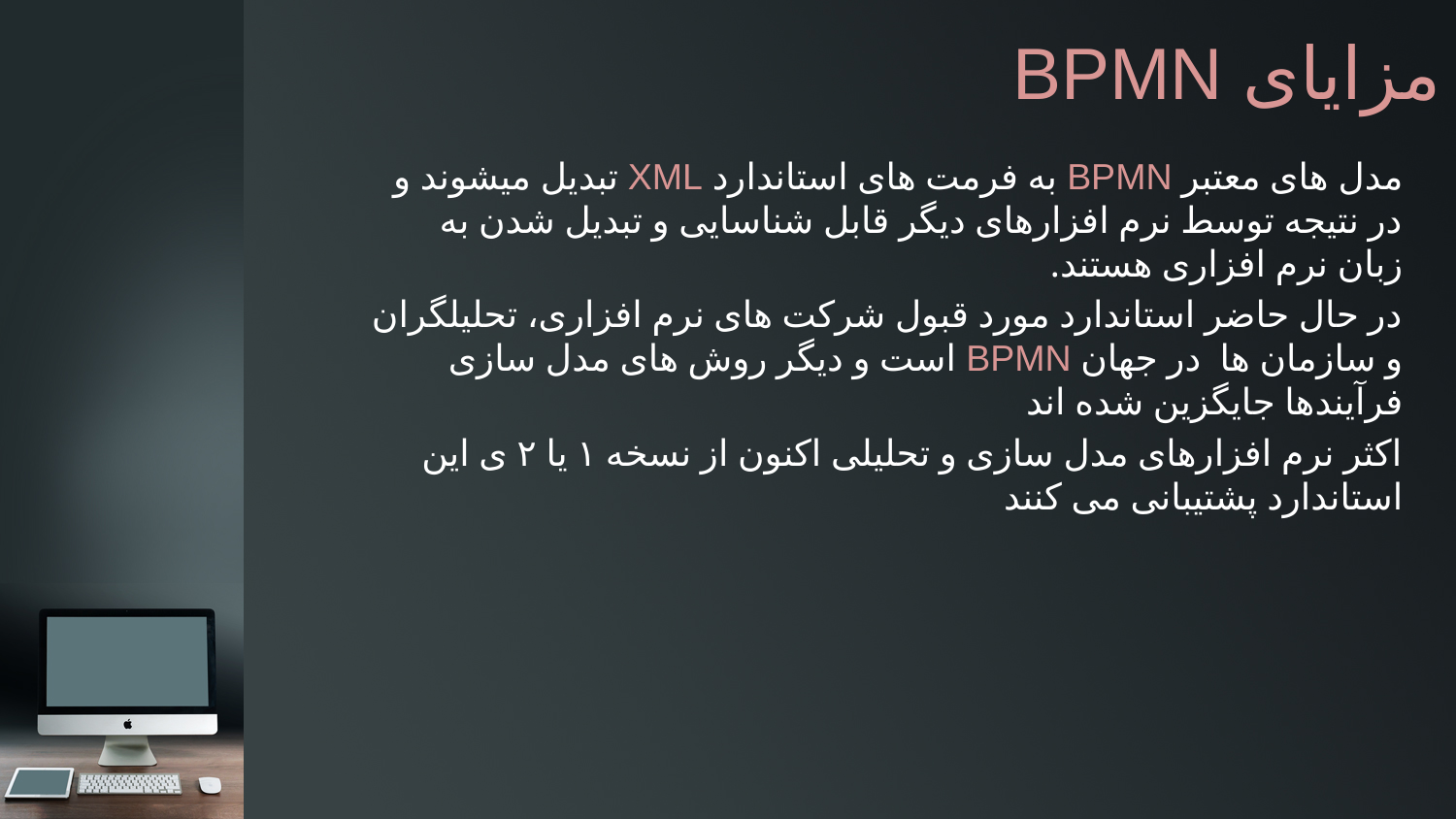

# مزایای BPMN
مدل های معتبر BPMN به فرمت های استاندارد XML تبدیل میشوند و در نتیجه توسط نرم افزارهای دیگر قابل شناسایی و تبدیل شدن به زبان نرم افزاری هستند.
در حال حاضر استاندارد مورد قبول شرکت های نرم افزاری، تحلیلگران و سازمان ها  در جهان BPMN است و دیگر روش های مدل سازی فرآیندها جایگزین شده اند
اکثر نرم افزارهای مدل سازی و تحلیلی اکنون از نسخه ۱ یا ۲ ی این استاندارد پشتیبانی می کنند